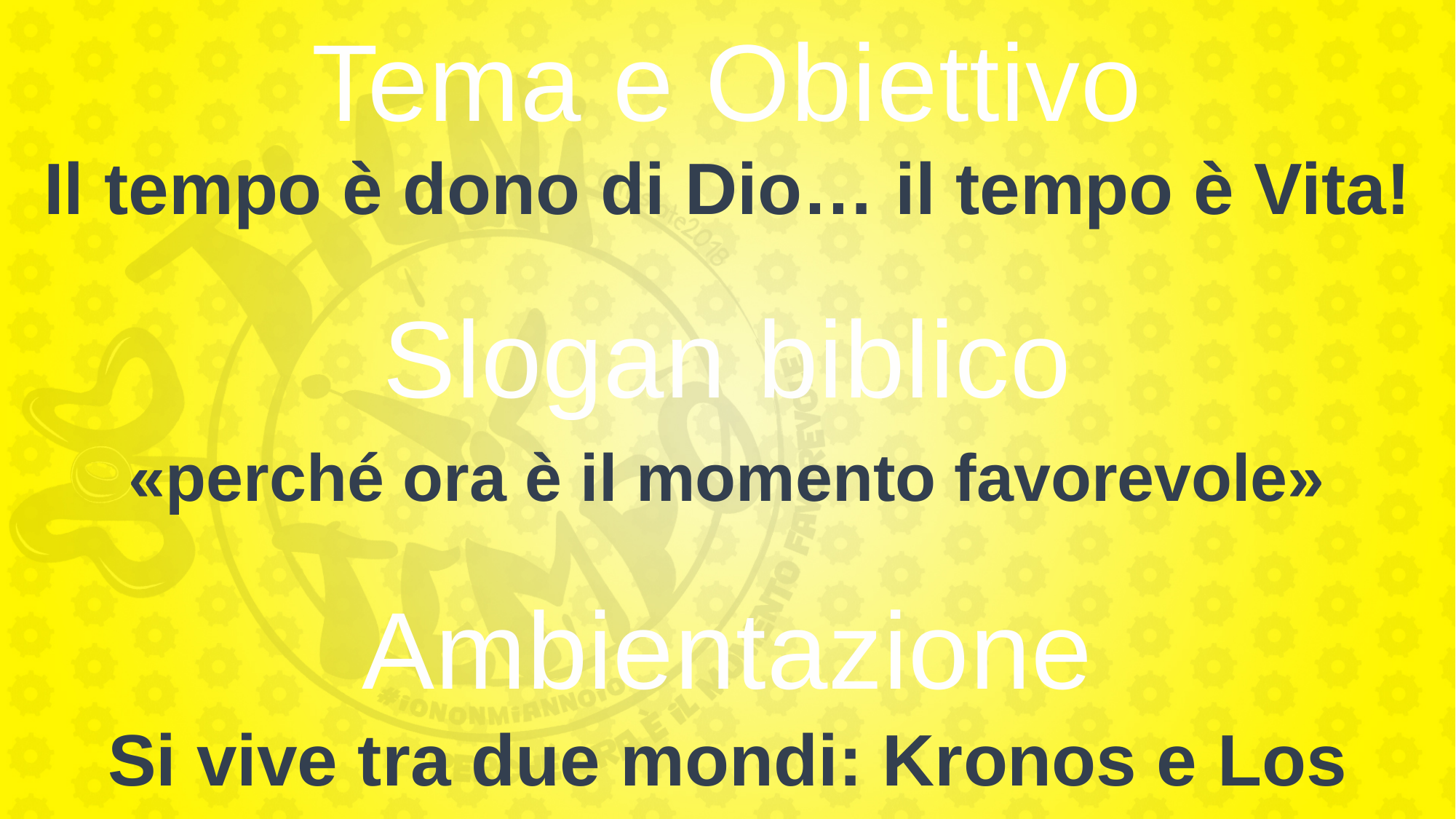

Tema e Obiettivo
Il tempo è dono di Dio… il tempo è Vita!
Slogan biblico
«perché ora è il momento favorevole»
Ambientazione

Si vive tra due mondi: Kronos e Los Vagos